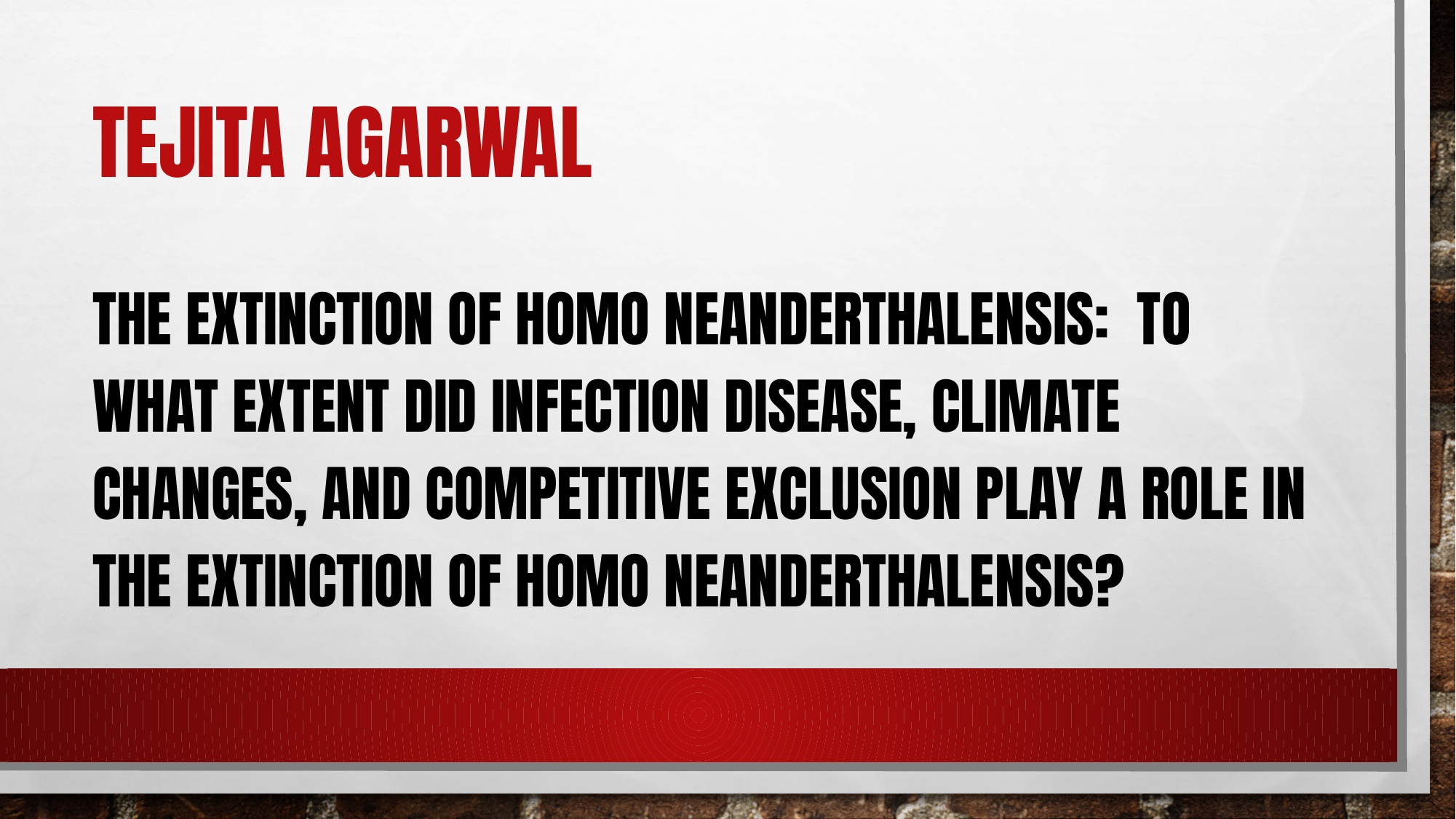

# Tejita agarwal
The extinction of Homo Neanderthalensis:  To what extent did infection disease, climate changes, and competitive exclusion play a role in the extinction of homo neanderthalensis?